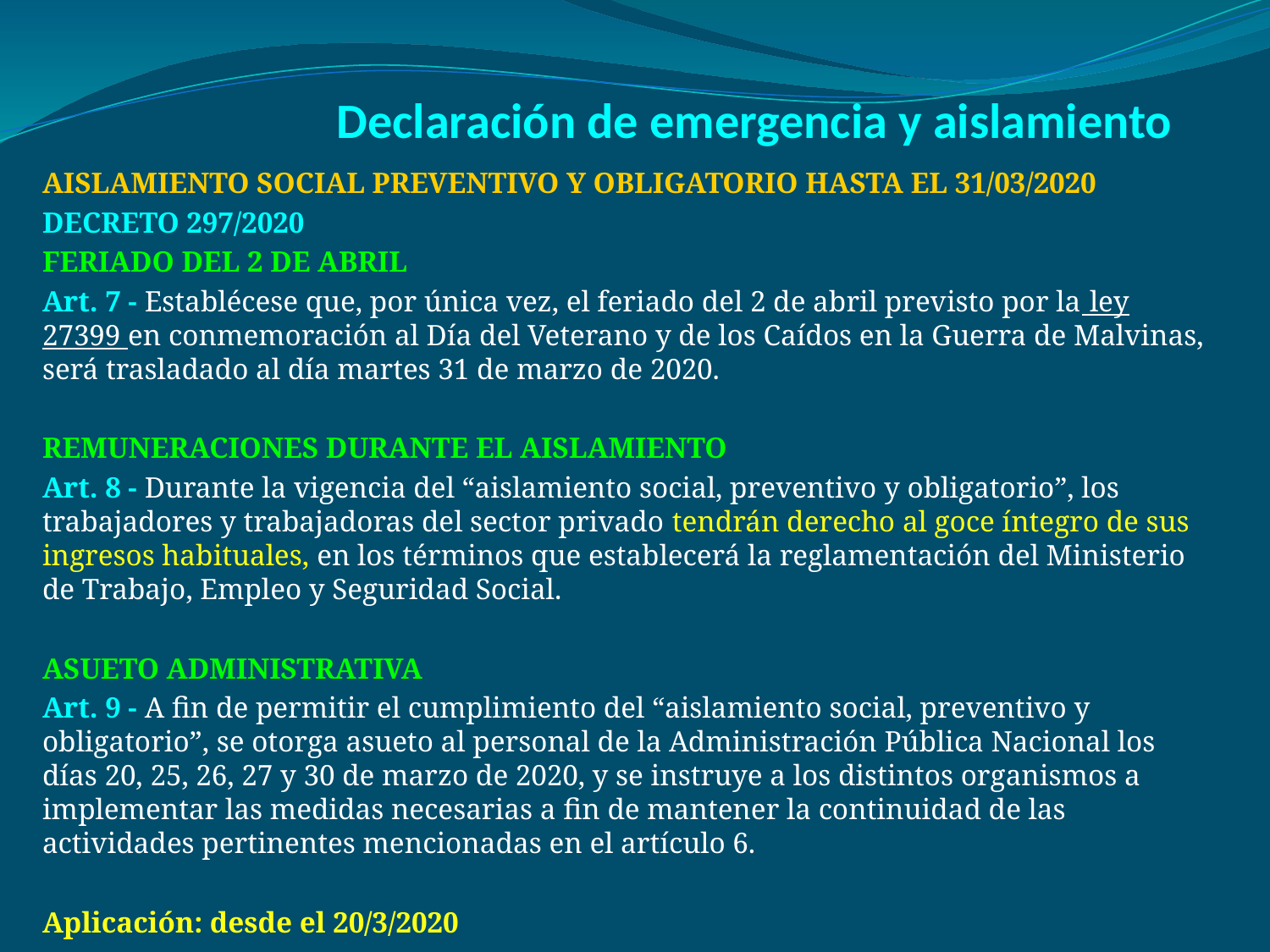

# Declaración de emergencia y aislamiento
AISLAMIENTO SOCIAL PREVENTIVO Y OBLIGATORIO HASTA EL 31/03/2020
DECRETO 297/2020
FERIADO DEL 2 DE ABRIL
Art. 7 - Establécese que, por única vez, el feriado del 2 de abril previsto por la ley 27399 en conmemoración al Día del Veterano y de los Caídos en la Guerra de Malvinas, será trasladado al día martes 31 de marzo de 2020.

REMUNERACIONES DURANTE EL AISLAMIENTO
Art. 8 - Durante la vigencia del “aislamiento social, preventivo y obligatorio”, los trabajadores y trabajadoras del sector privado tendrán derecho al goce íntegro de sus ingresos habituales, en los términos que establecerá la reglamentación del Ministerio de Trabajo, Empleo y Seguridad Social.

ASUETO ADMINISTRATIVA
Art. 9 - A fin de permitir el cumplimiento del “aislamiento social, preventivo y obligatorio”, se otorga asueto al personal de la Administración Pública Nacional los días 20, 25, 26, 27 y 30 de marzo de 2020, y se instruye a los distintos organismos a implementar las medidas necesarias a fin de mantener la continuidad de las actividades pertinentes mencionadas en el artículo 6.

Aplicación: desde el 20/3/2020